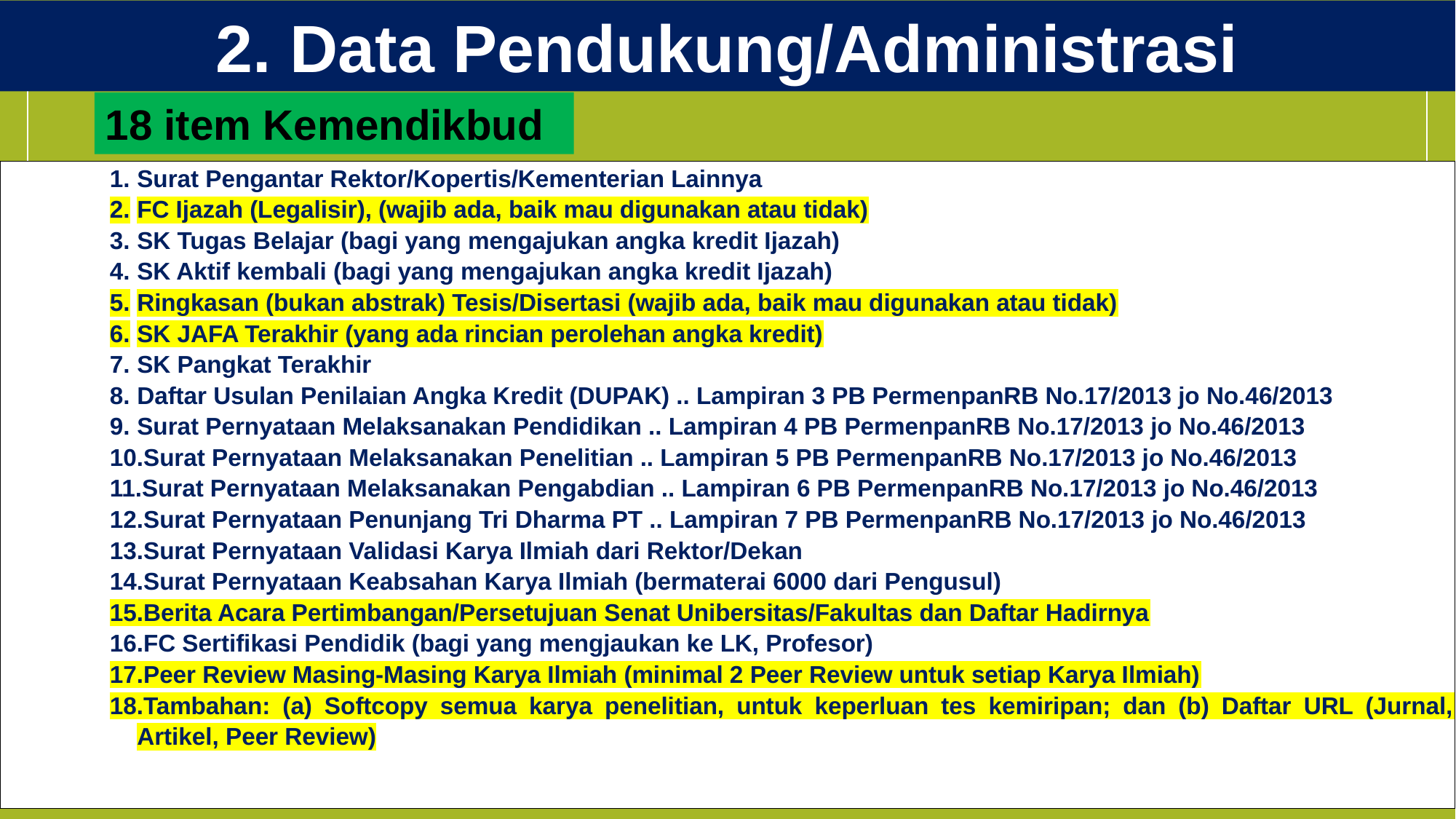

2. Data Pendukung/Administrasi
18 item Kemendikbud
| Surat Pengantar Rektor/Kopertis/Kementerian Lainnya FC Ijazah (Legalisir), (wajib ada, baik mau digunakan atau tidak) SK Tugas Belajar (bagi yang mengajukan angka kredit Ijazah) SK Aktif kembali (bagi yang mengajukan angka kredit Ijazah) Ringkasan (bukan abstrak) Tesis/Disertasi (wajib ada, baik mau digunakan atau tidak) SK JAFA Terakhir (yang ada rincian perolehan angka kredit) SK Pangkat Terakhir Daftar Usulan Penilaian Angka Kredit (DUPAK) .. Lampiran 3 PB PermenpanRB No.17/2013 jo No.46/2013 Surat Pernyataan Melaksanakan Pendidikan .. Lampiran 4 PB PermenpanRB No.17/2013 jo No.46/2013 Surat Pernyataan Melaksanakan Penelitian .. Lampiran 5 PB PermenpanRB No.17/2013 jo No.46/2013 Surat Pernyataan Melaksanakan Pengabdian .. Lampiran 6 PB PermenpanRB No.17/2013 jo No.46/2013 Surat Pernyataan Penunjang Tri Dharma PT .. Lampiran 7 PB PermenpanRB No.17/2013 jo No.46/2013 Surat Pernyataan Validasi Karya Ilmiah dari Rektor/Dekan Surat Pernyataan Keabsahan Karya Ilmiah (bermaterai 6000 dari Pengusul) Berita Acara Pertimbangan/Persetujuan Senat Unibersitas/Fakultas dan Daftar Hadirnya FC Sertifikasi Pendidik (bagi yang mengjaukan ke LK, Profesor) Peer Review Masing-Masing Karya Ilmiah (minimal 2 Peer Review untuk setiap Karya Ilmiah) Tambahan: (a) Softcopy semua karya penelitian, untuk keperluan tes kemiripan; dan (b) Daftar URL (Jurnal, Artikel, Peer Review) |
| --- |